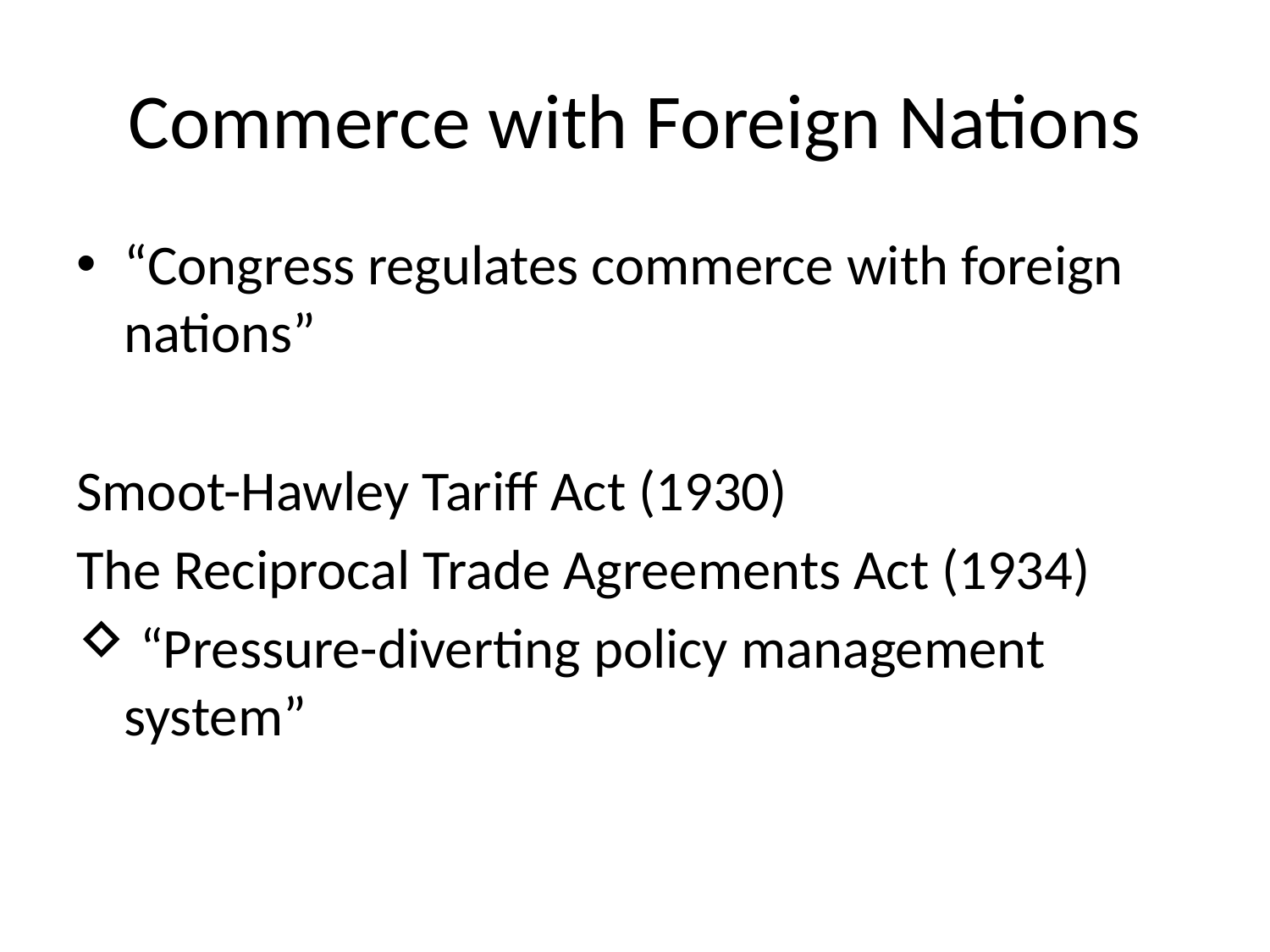

# Commerce with Foreign Nations
“Congress regulates commerce with foreign nations”

Smoot-Hawley Tariff Act (1930)
The Reciprocal Trade Agreements Act (1934)
 “Pressure-diverting policy management system”